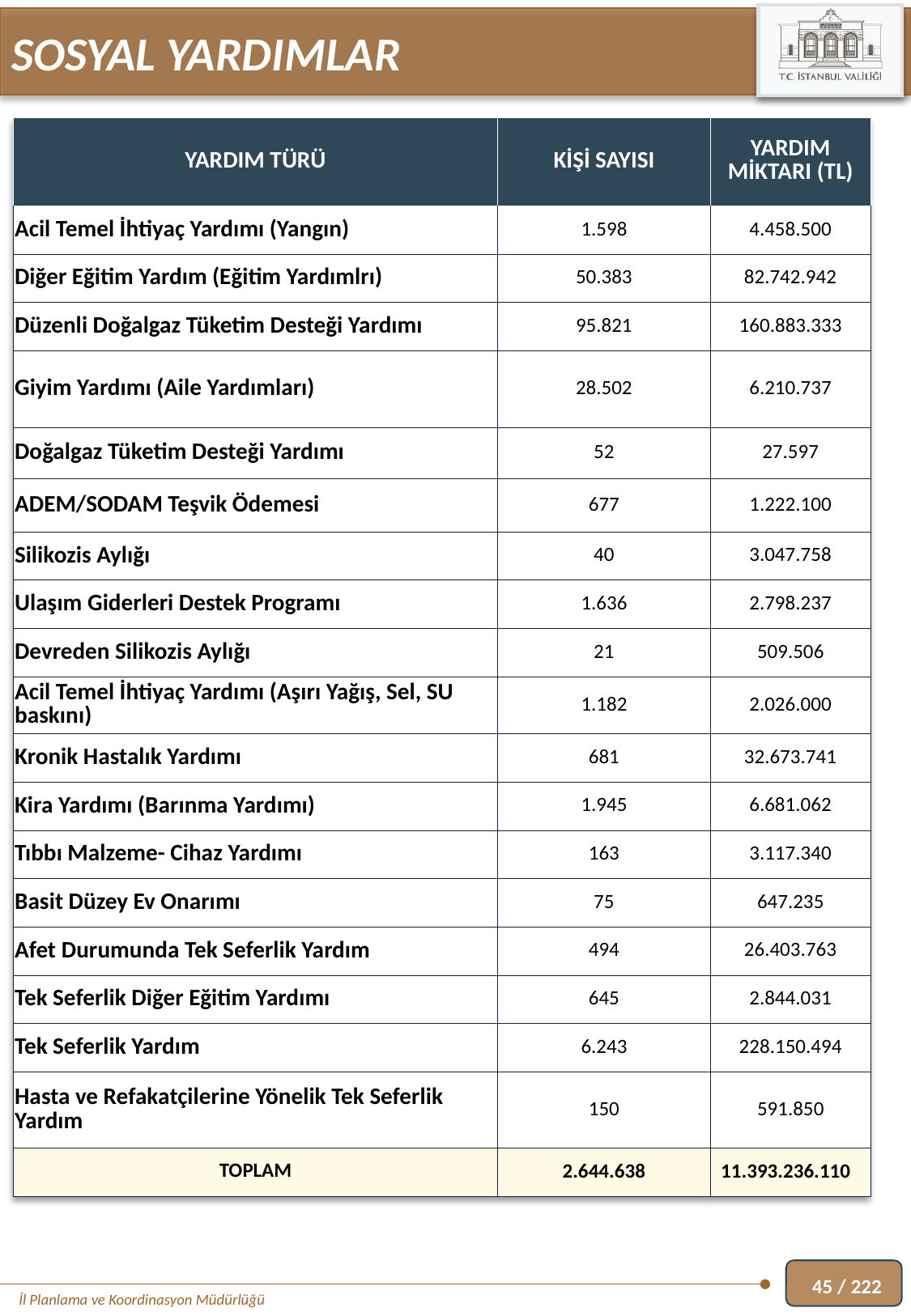

SOSYAL YARDIMLAR
| YARDIM TÜRÜ | KİŞİ SAYISI | YARDIM MİKTARI (TL) |
| --- | --- | --- |
| Acil Temel İhtiyaç Yardımı (Yangın) | 1.598 | 4.458.500 |
| Diğer Eğitim Yardım (Eğitim Yardımlrı) | 50.383 | 82.742.942 |
| Düzenli Doğalgaz Tüketim Desteği Yardımı | 95.821 | 160.883.333 |
| Giyim Yardımı (Aile Yardımları) | 28.502 | 6.210.737 |
| Doğalgaz Tüketim Desteği Yardımı | 52 | 27.597 |
| ADEM/SODAM Teşvik Ödemesi | 677 | 1.222.100 |
| Silikozis Aylığı | 40 | 3.047.758 |
| Ulaşım Giderleri Destek Programı | 1.636 | 2.798.237 |
| Devreden Silikozis Aylığı | 21 | 509.506 |
| Acil Temel İhtiyaç Yardımı (Aşırı Yağış, Sel, SU baskını) | 1.182 | 2.026.000 |
| Kronik Hastalık Yardımı | 681 | 32.673.741 |
| Kira Yardımı (Barınma Yardımı) | 1.945 | 6.681.062 |
| Tıbbı Malzeme- Cihaz Yardımı | 163 | 3.117.340 |
| Basit Düzey Ev Onarımı | 75 | 647.235 |
| Afet Durumunda Tek Seferlik Yardım | 494 | 26.403.763 |
| Tek Seferlik Diğer Eğitim Yardımı | 645 | 2.844.031 |
| Tek Seferlik Yardım | 6.243 | 228.150.494 |
| Hasta ve Refakatçilerine Yönelik Tek Seferlik Yardım | 150 | 591.850 |
| TOPLAM | 2.644.638 | 11.393.236.110 |
45 / 222